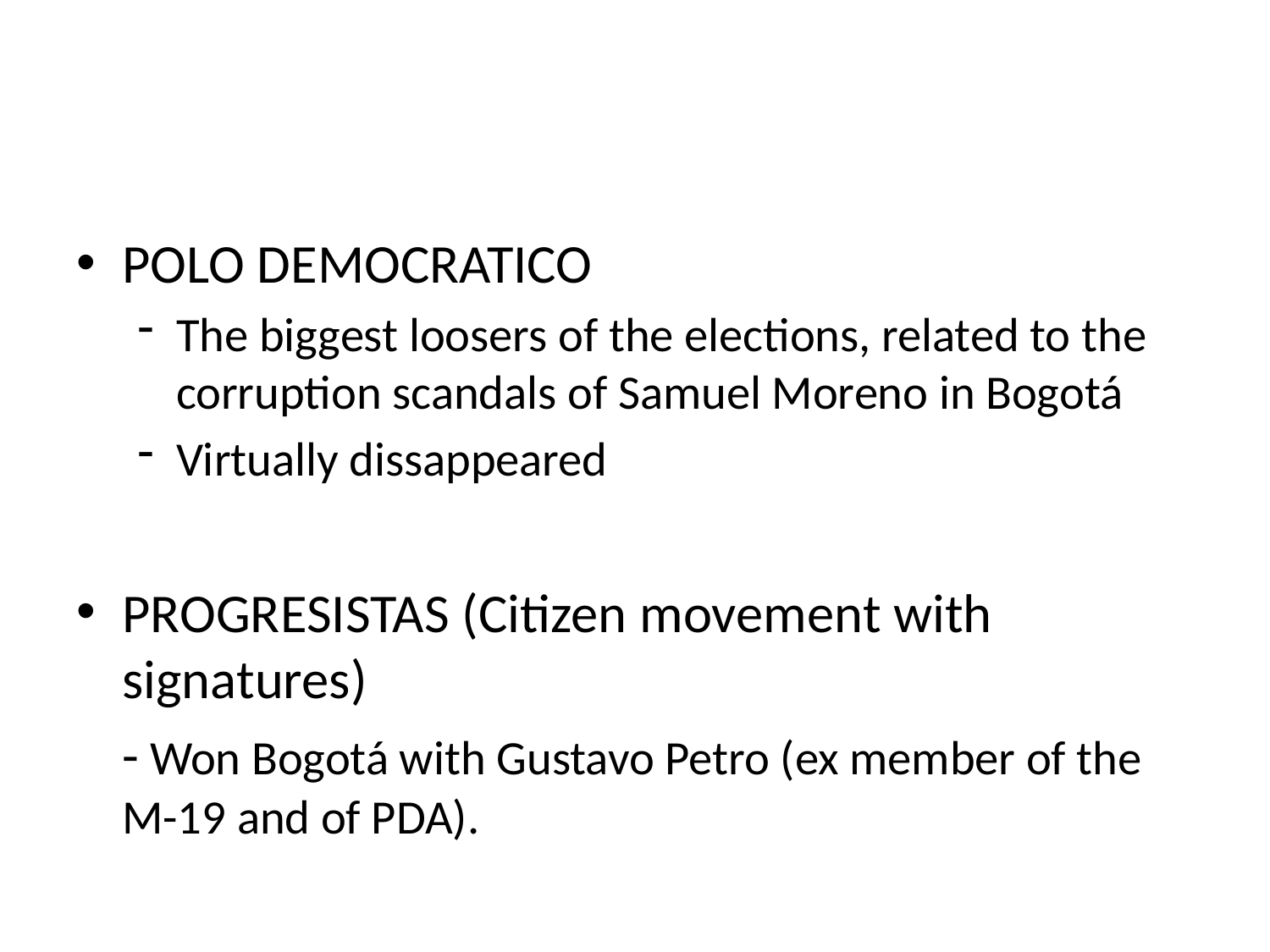

POLO DEMOCRATICO
The biggest loosers of the elections, related to the corruption scandals of Samuel Moreno in Bogotá
Virtually dissappeared

PROGRESISTAS (Citizen movement with signatures)
	- Won Bogotá with Gustavo Petro (ex member of the M-19 and of PDA).